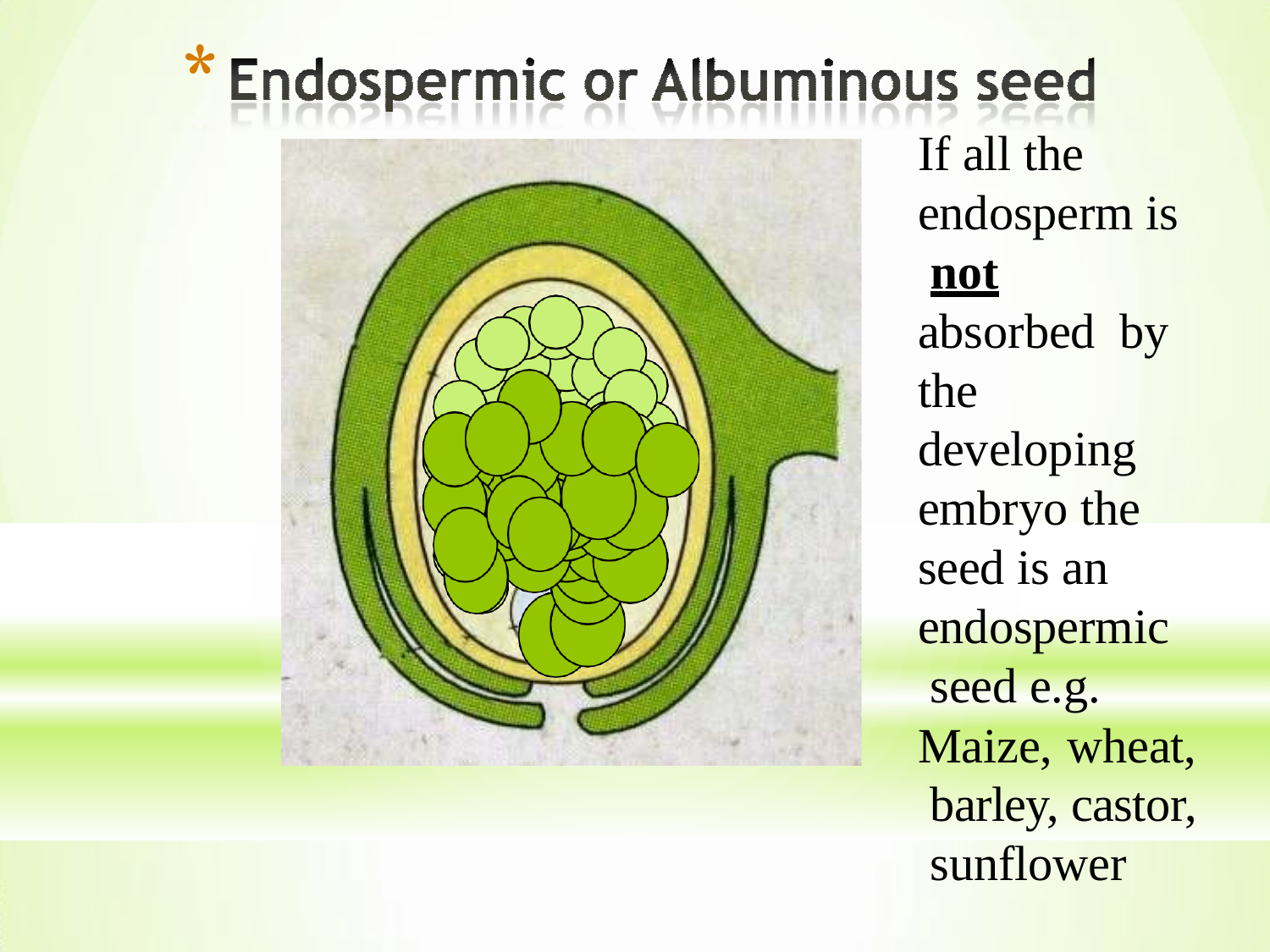

# *

If all the  endosperm is  not absorbed  by the  developing  embryo the  seed is an  endospermic  seed e.g.
Maize, wheat,  barley, castor,  sunflower